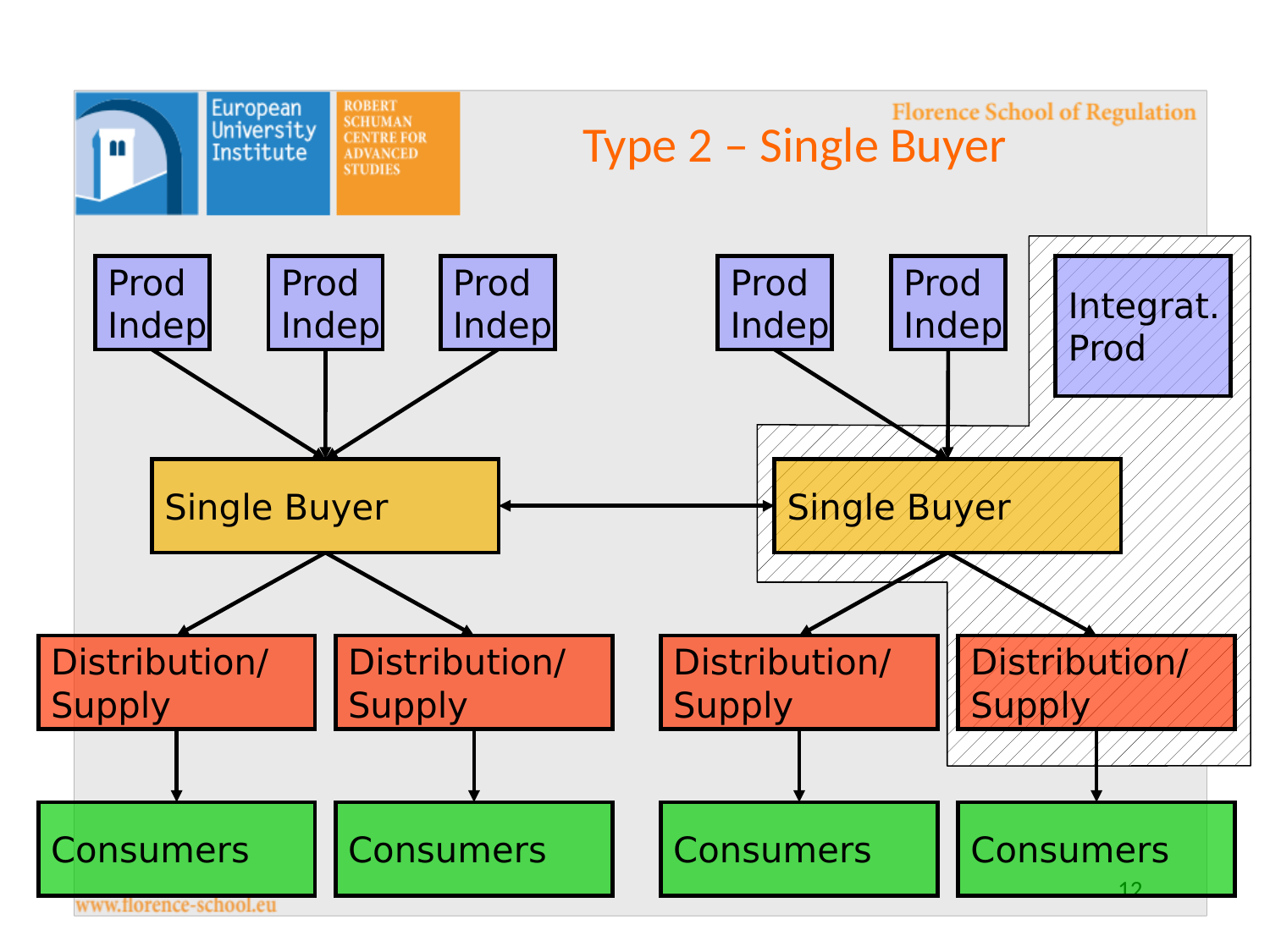

Type 2 – Single Buyer

Prod
Indep

Prod
Indep

Prod
Indep

Prod
Indep

Prod
Indep

Integrat.
Prod
Single Buyer
Single Buyer
Distribution/
Supply
Distribution/
Supply
Distribution/
Supply
Distribution/
Supply
Consumers
Consumers
Consumers
Consumers
12